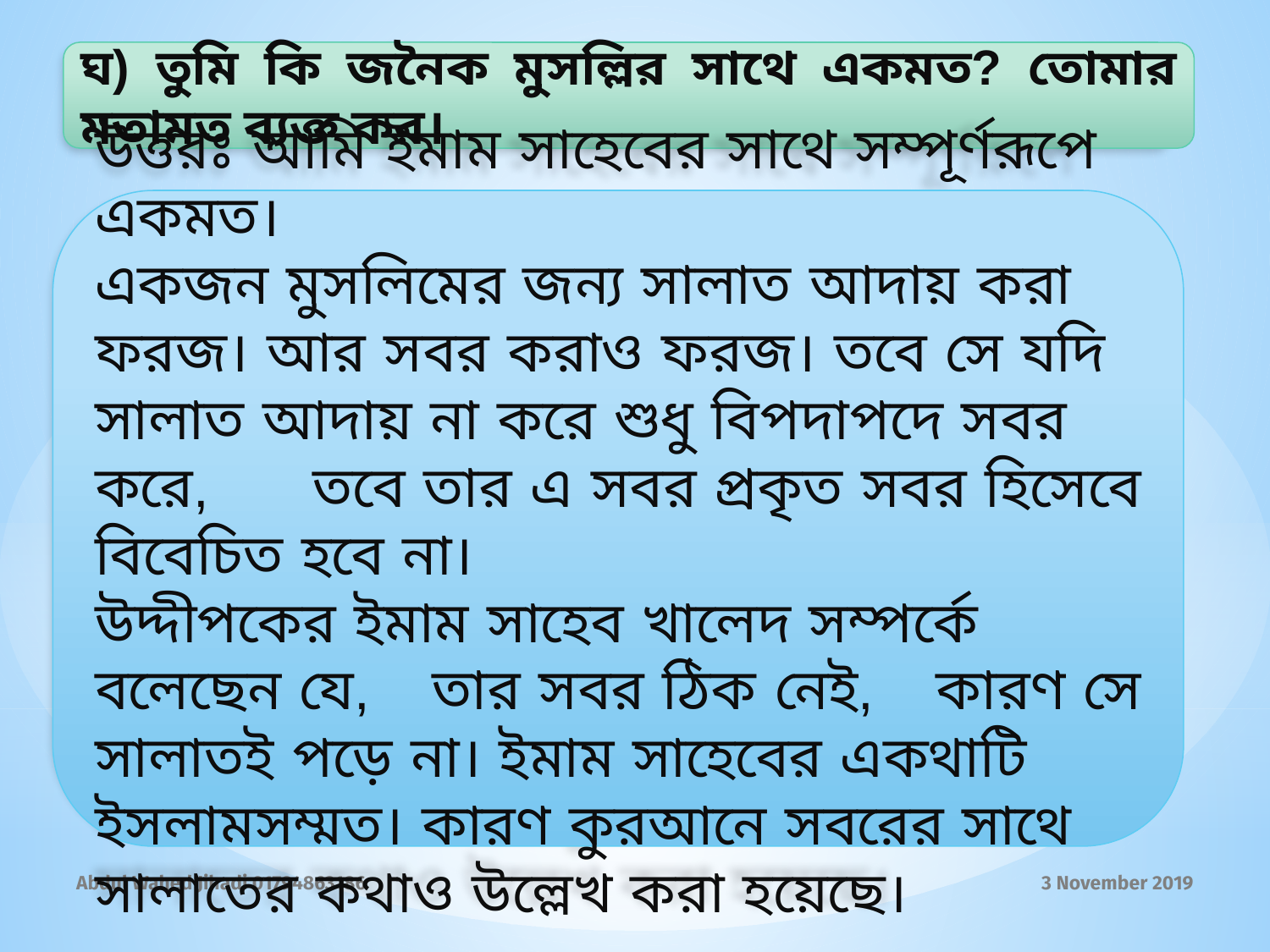

ঘ) তুমি কি জনৈক মুসল্লির সাথে একমত? তোমার মতামত ব্যক্ত কর।
উত্তরঃ আমি ইমাম সাহেবের সাথে সম্পূর্ণরূপে একমত।
একজন মুসলিমের জন্য সালাত আদায় করা ফরজ। আর সবর করাও ফরজ। তবে সে যদি সালাত আদায় না করে শুধু বিপদাপদে সবর করে, তবে তার এ সবর প্রকৃত সবর হিসেবে বিবেচিত হবে না।
উদ্দীপকের ইমাম সাহেব খালেদ সম্পর্কে বলেছেন যে, তার সবর ঠিক নেই, কারণ সে সালাতই পড়ে না। ইমাম সাহেবের একথাটি ইসলামসম্মত। কারণ কুরআনে সবরের সাথে সালাতের কথাও উল্লেখ করা হয়েছে।
Abdul Wahed Jihadi 01794863186
3 November 2019